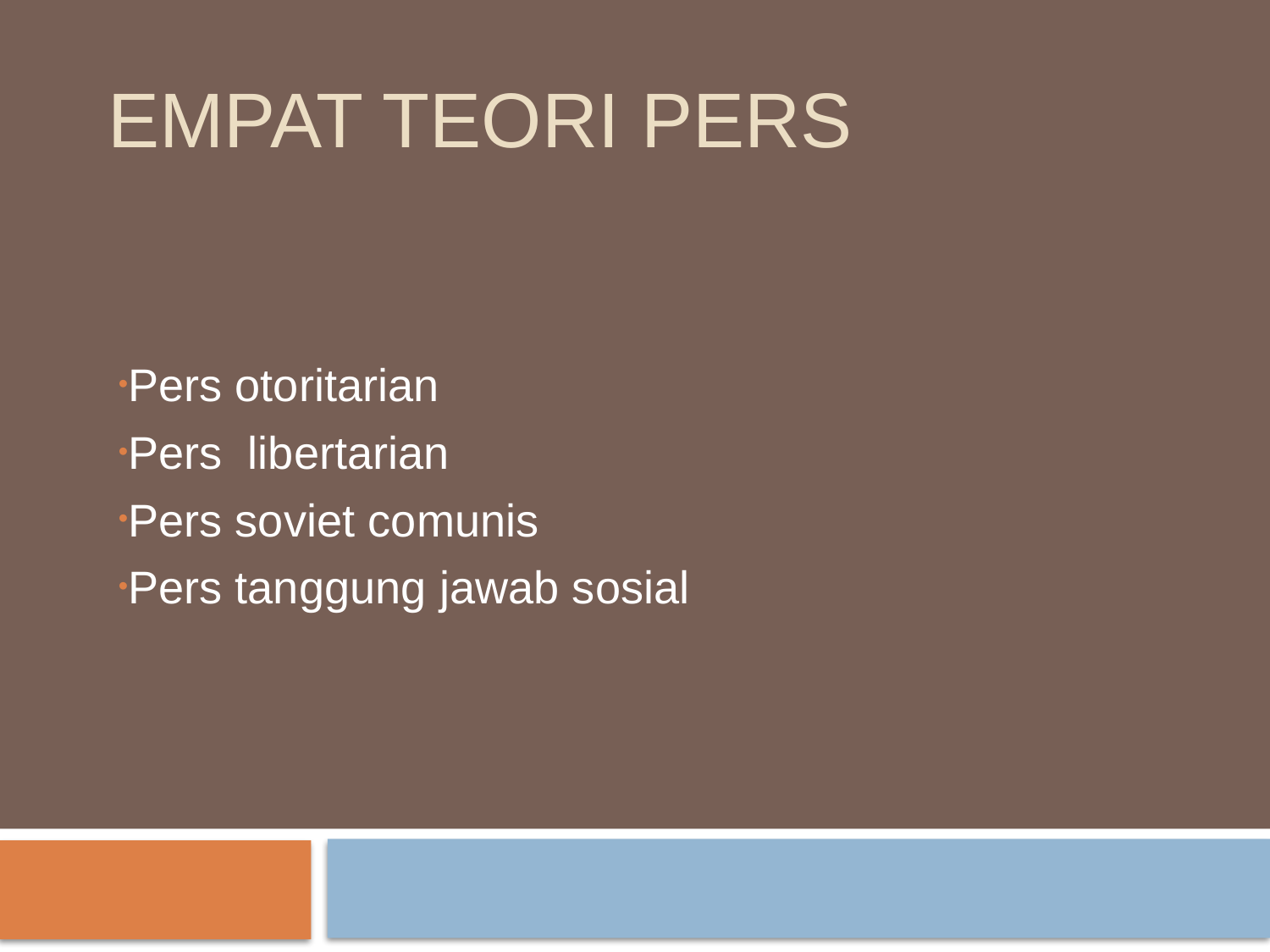

# Empat teori pers
Pers otoritarian
Pers  libertarian
Pers soviet comunis
Pers tanggung jawab sosial